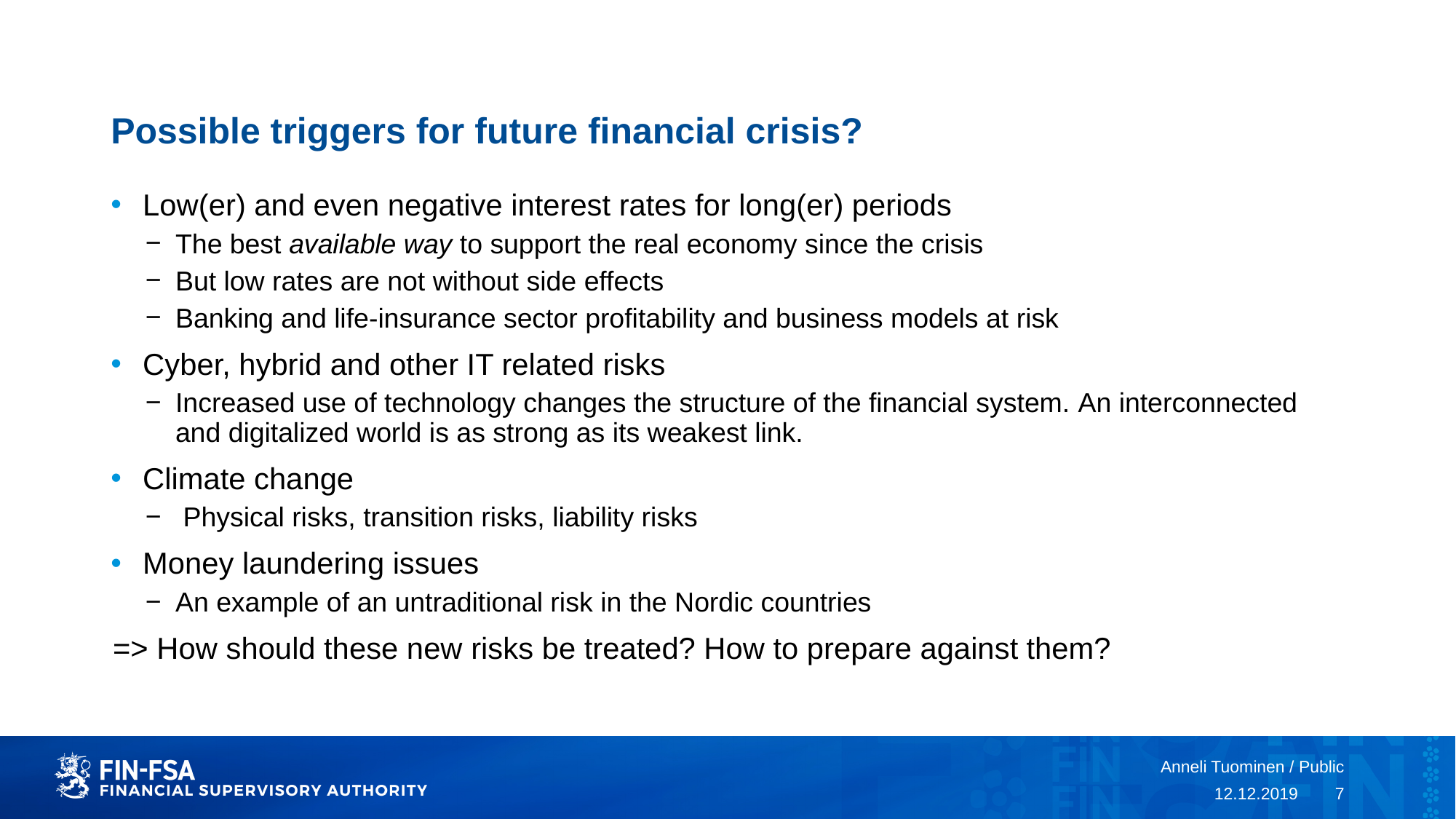

# Possible triggers for future financial crisis?
Low(er) and even negative interest rates for long(er) periods
The best available way to support the real economy since the crisis
But low rates are not without side effects
Banking and life-insurance sector profitability and business models at risk
Cyber, hybrid and other IT related risks
Increased use of technology changes the structure of the financial system. An interconnected and digitalized world is as strong as its weakest link.
Climate change
 Physical risks, transition risks, liability risks
Money laundering issues
An example of an untraditional risk in the Nordic countries
=> How should these new risks be treated? How to prepare against them?

Anneli Tuominen / Public
12.12.2019
7